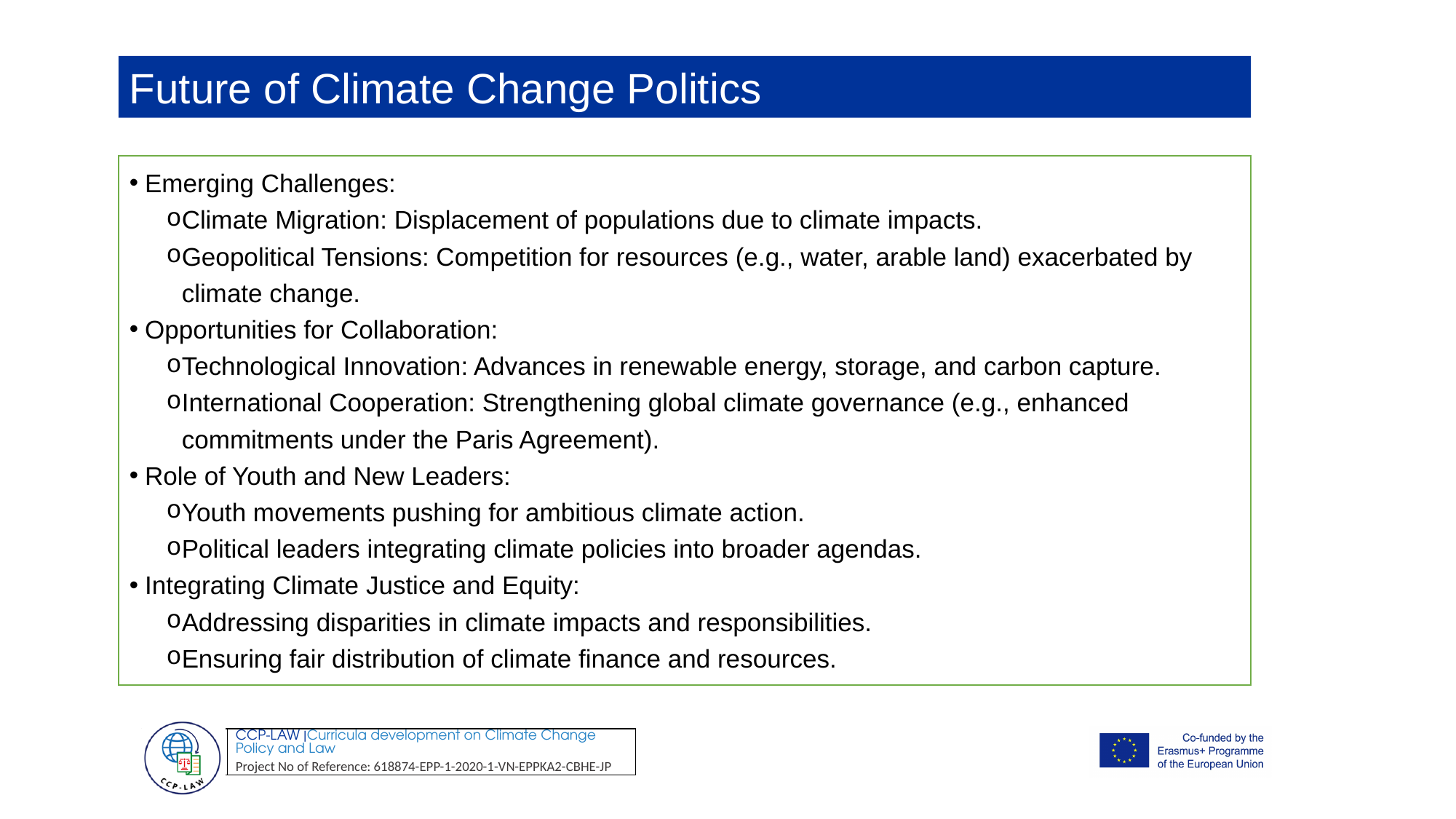

Future of Climate Change Politics
Emerging Challenges:
Climate Migration: Displacement of populations due to climate impacts.
Geopolitical Tensions: Competition for resources (e.g., water, arable land) exacerbated by climate change.
Opportunities for Collaboration:
Technological Innovation: Advances in renewable energy, storage, and carbon capture.
International Cooperation: Strengthening global climate governance (e.g., enhanced commitments under the Paris Agreement).
Role of Youth and New Leaders:
Youth movements pushing for ambitious climate action.
Political leaders integrating climate policies into broader agendas.
Integrating Climate Justice and Equity:
Addressing disparities in climate impacts and responsibilities.
Ensuring fair distribution of climate finance and resources.